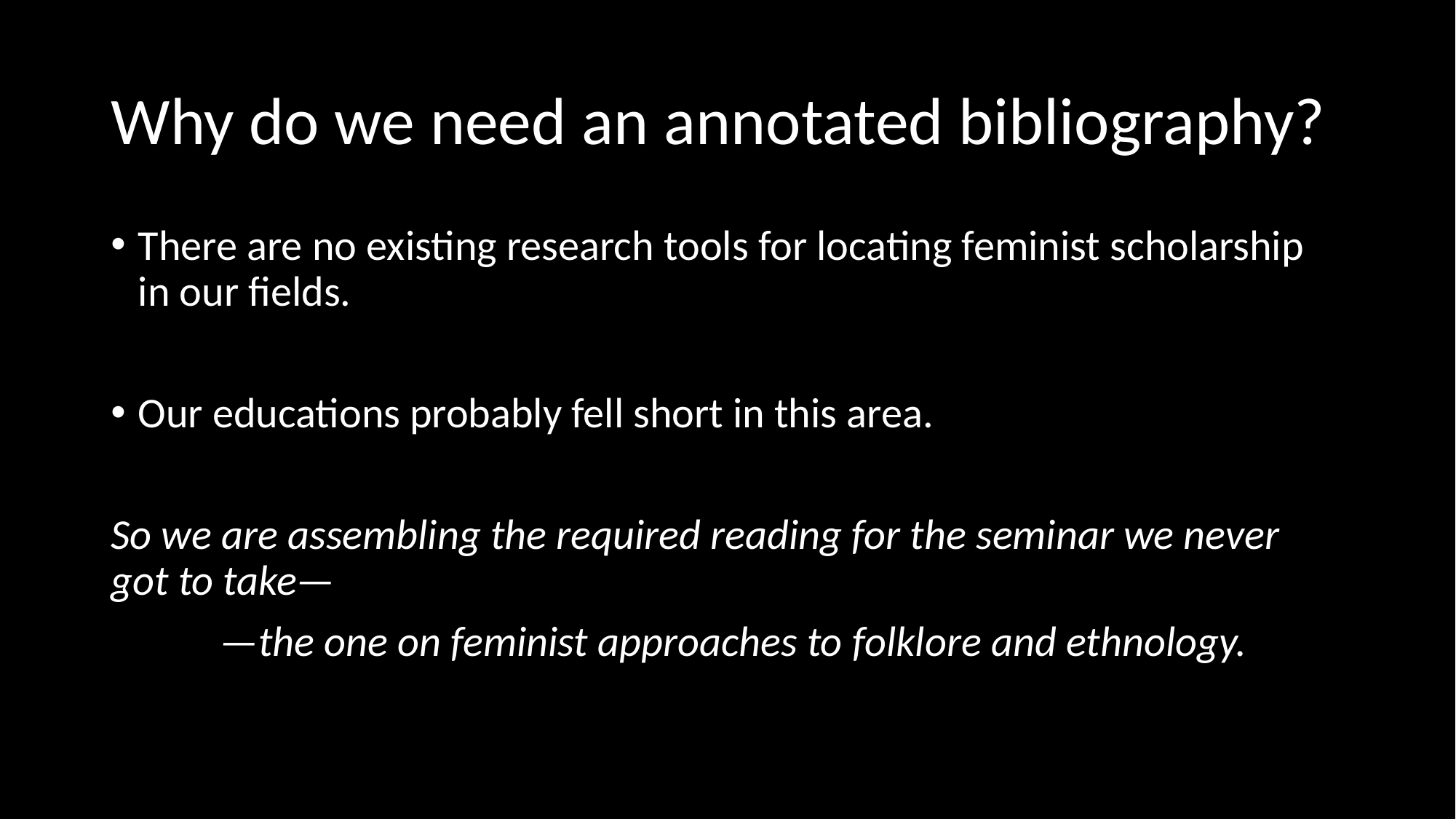

# Why do we need an annotated bibliography?
There are no existing research tools for locating feminist scholarship in our fields.

Our educations probably fell short in this area.

So we are assembling the required reading for the seminar we never got to take—
	—the one on feminist approaches to folklore and ethnology.